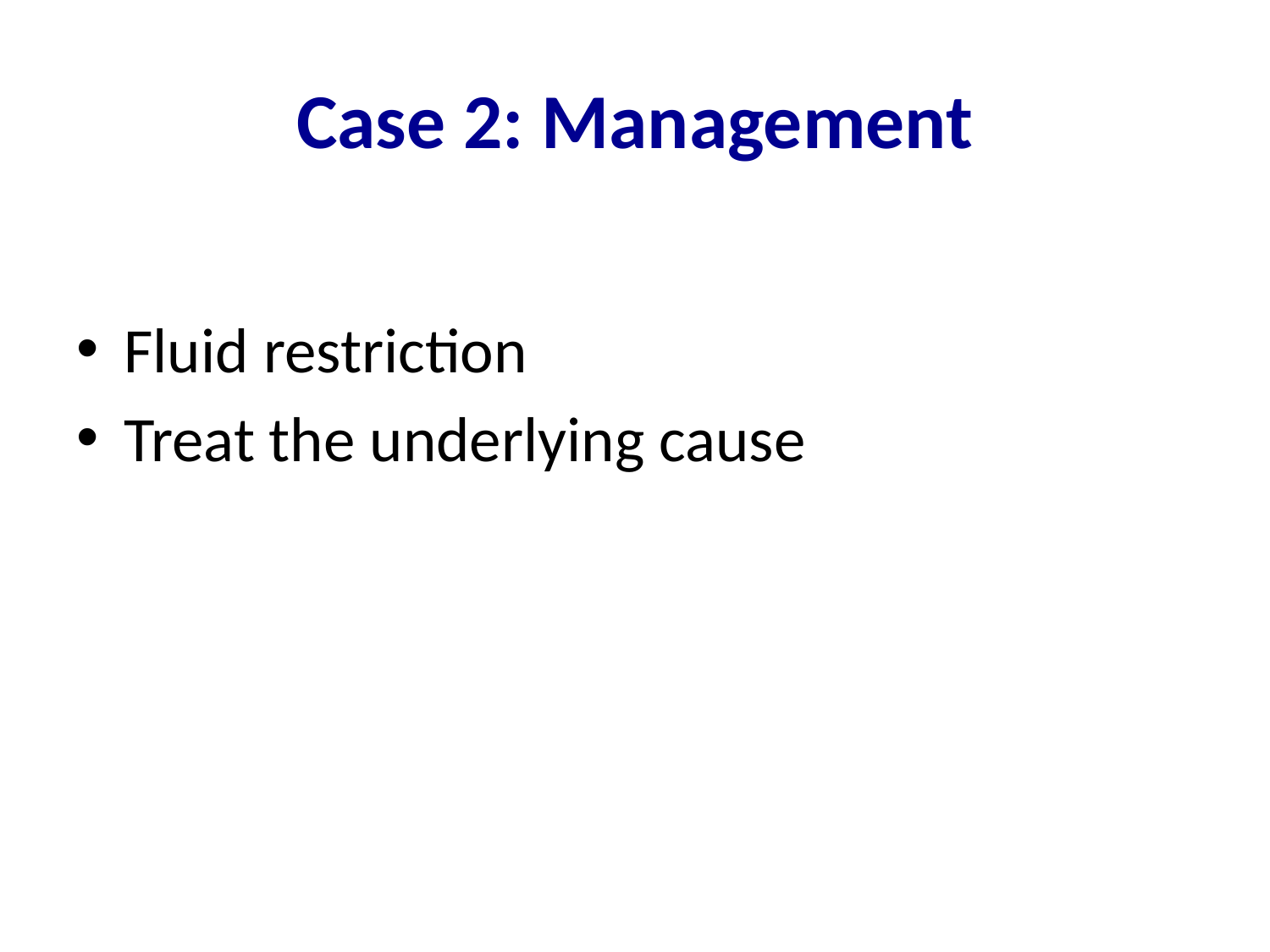

# Case 2: Management

Fluid restriction
Treat the underlying cause